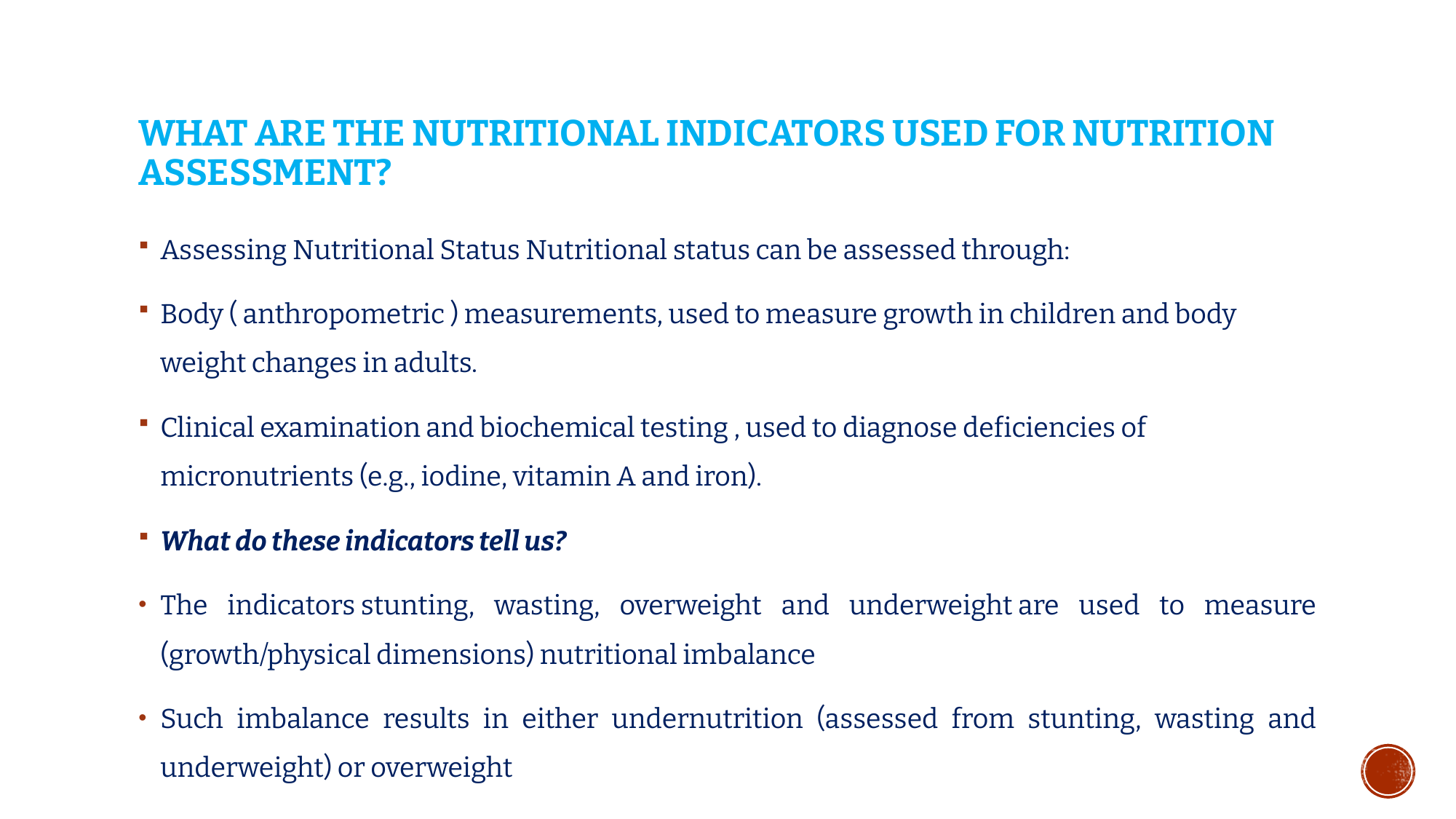

# What are the nutritional indicators used for nutrition assessment?
Assessing Nutritional Status Nutritional status can be assessed through:
Body ( anthropometric ) measurements, used to measure growth in children and body weight changes in adults.
Clinical examination and biochemical testing , used to diagnose deficiencies of micronutrients (e.g., iodine, vitamin A and iron).
What do these indicators tell us?
The indicators stunting, wasting, overweight and underweight are used to measure (growth/physical dimensions) nutritional imbalance
Such imbalance results in either undernutrition (assessed from stunting, wasting and underweight) or overweight